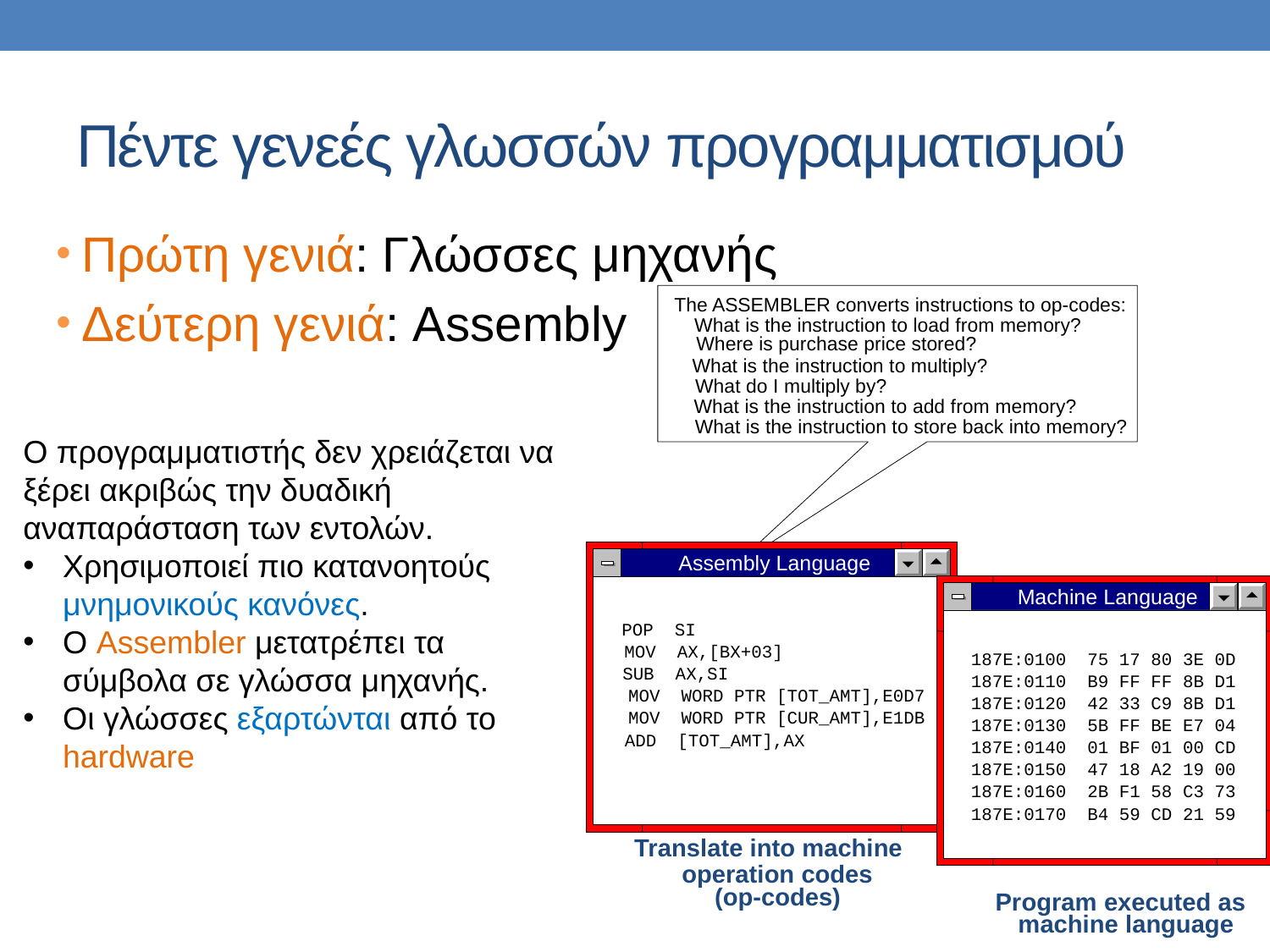

# Πέντε γενεές γλωσσών προγραμματισμού
Πρώτη γενιά: Γλώσσες μηχανής
Δεύτερη γενιά: Assembly

The ASSEMBLER converts instructions to op-codes:
    What is the instruction to load from memory?
    Where is purchase price stored?
    What is the instruction to multiply?
     What do I multiply by?
    What is the instruction to add from memory?
    What is the instruction to store back into memory?

Assembly Language

POP  SI
MOV  AX,[BX+03]
SUB  AX,SI

MOV  WORD PTR [TOT_AMT],E0D7
MOV  WORD PTR [CUR_AMT],E1DB
ADD  [TOT_AMT],AX

Translate into machine
operation codes
(op-codes)
Ο προγραμματιστής δεν χρειάζεται να ξέρει ακριβώς την δυαδική αναπαράσταση των εντολών.
Χρησιμοποιεί πιο κατανοητούς μνημονικούς κανόνες.
Ο Assembler μετατρέπει τα σύμβολα σε γλώσσα μηχανής.
Οι γλώσσες εξαρτώνται από το hardware

Machine Language

187E:0100  75 17 80 3E 0D
187E:0110  B9 FF FF 8B D1
187E:0120  42 33 C9 8B D1
187E:0130  5B FF BE E7 04
187E:0140  01 BF 01 00 CD
187E:0150  47 18 A2 19 00
187E:0160  2B F1 58 C3 73
187E:0170  B4 59 CD 21 59

Program executed as
machine language